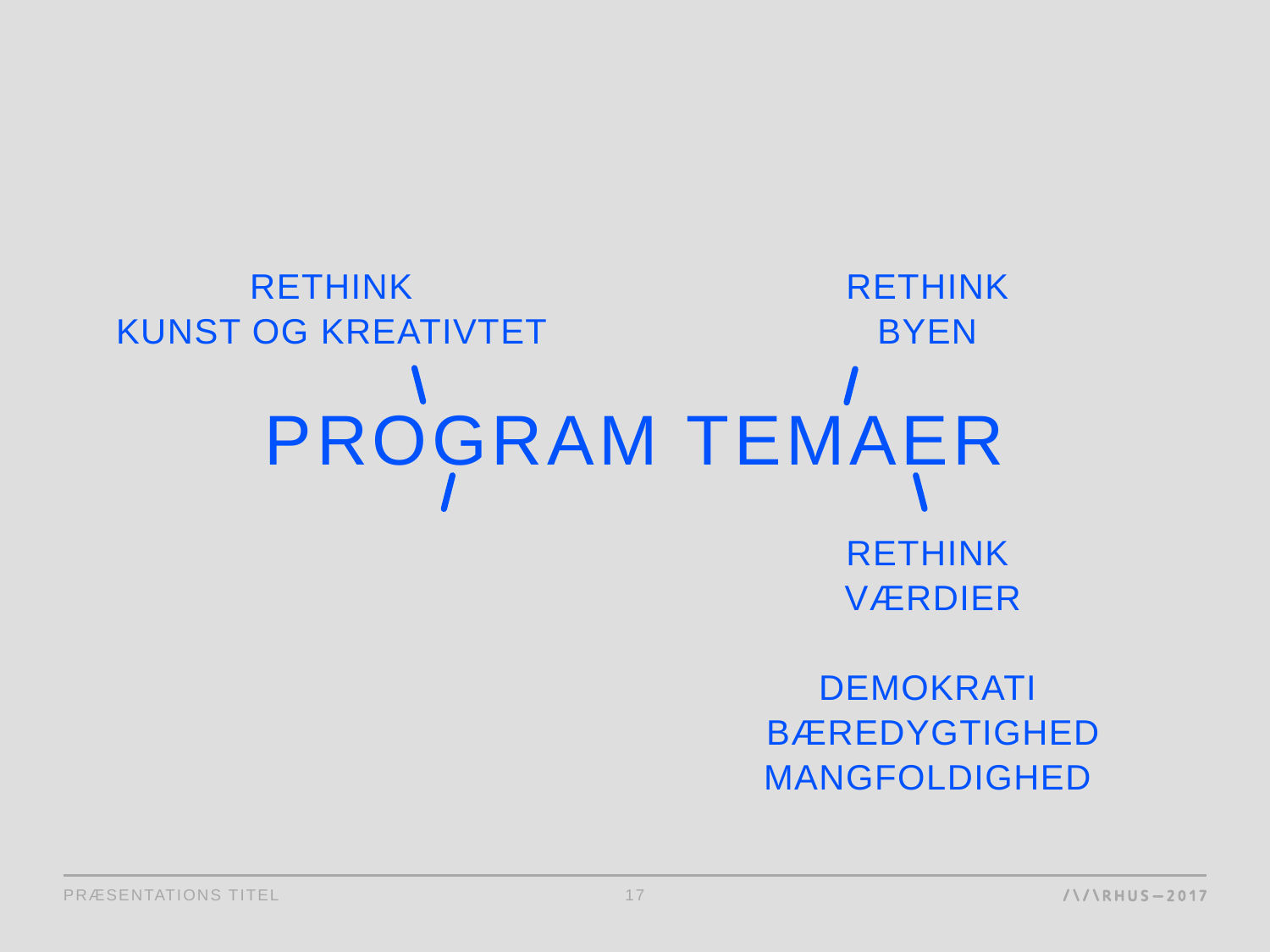

RETHINK
KUNST OG KREATIVTET
RETHINK
BYEN
# PROGRAM TEMAER
RETHINK
VÆRDIER

DEMOKRATI
BÆREDYGTIGHED
MANGFOLDIGHED
Præsentations titel
17